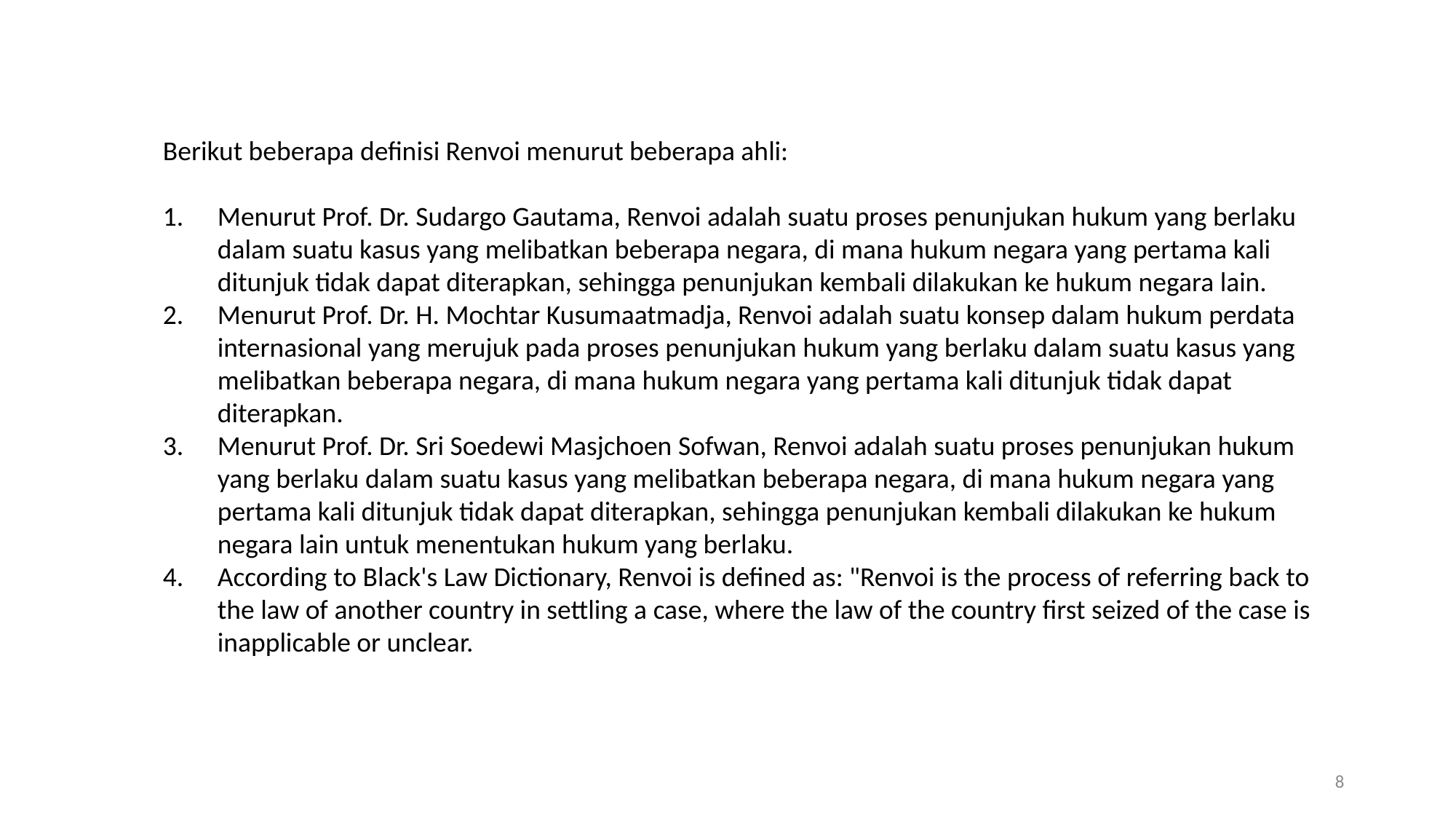

Berikut beberapa definisi Renvoi menurut beberapa ahli:

Menurut Prof. Dr. Sudargo Gautama, Renvoi adalah suatu proses penunjukan hukum yang berlaku dalam suatu kasus yang melibatkan beberapa negara, di mana hukum negara yang pertama kali ditunjuk tidak dapat diterapkan, sehingga penunjukan kembali dilakukan ke hukum negara lain.
Menurut Prof. Dr. H. Mochtar Kusumaatmadja, Renvoi adalah suatu konsep dalam hukum perdata internasional yang merujuk pada proses penunjukan hukum yang berlaku dalam suatu kasus yang melibatkan beberapa negara, di mana hukum negara yang pertama kali ditunjuk tidak dapat diterapkan.
Menurut Prof. Dr. Sri Soedewi Masjchoen Sofwan, Renvoi adalah suatu proses penunjukan hukum yang berlaku dalam suatu kasus yang melibatkan beberapa negara, di mana hukum negara yang pertama kali ditunjuk tidak dapat diterapkan, sehingga penunjukan kembali dilakukan ke hukum negara lain untuk menentukan hukum yang berlaku.
According to Black's Law Dictionary, Renvoi is defined as: "Renvoi is the process of referring back to the law of another country in settling a case, where the law of the country first seized of the case is inapplicable or unclear.

8